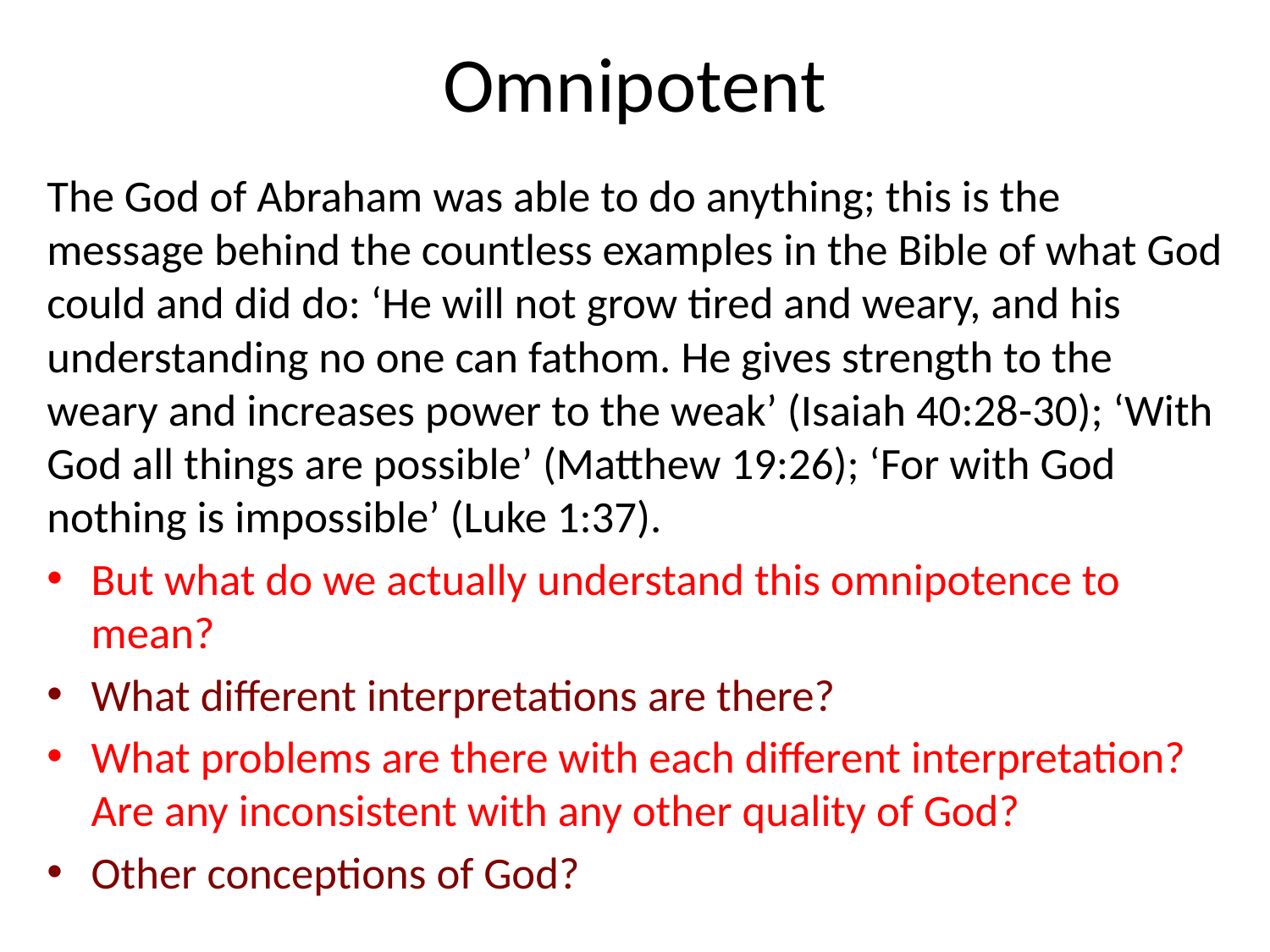

# Omnipotent
The God of Abraham was able to do anything; this is the message behind the countless examples in the Bible of what God could and did do: ‘He will not grow tired and weary, and his understanding no one can fathom. He gives strength to the weary and increases power to the weak’ (Isaiah 40:28-30); ‘With God all things are possible’ (Matthew 19:26); ‘For with God nothing is impossible’ (Luke 1:37).
But what do we actually understand this omnipotence to mean?
What different interpretations are there?
What problems are there with each different interpretation? Are any inconsistent with any other quality of God?
Other conceptions of God?